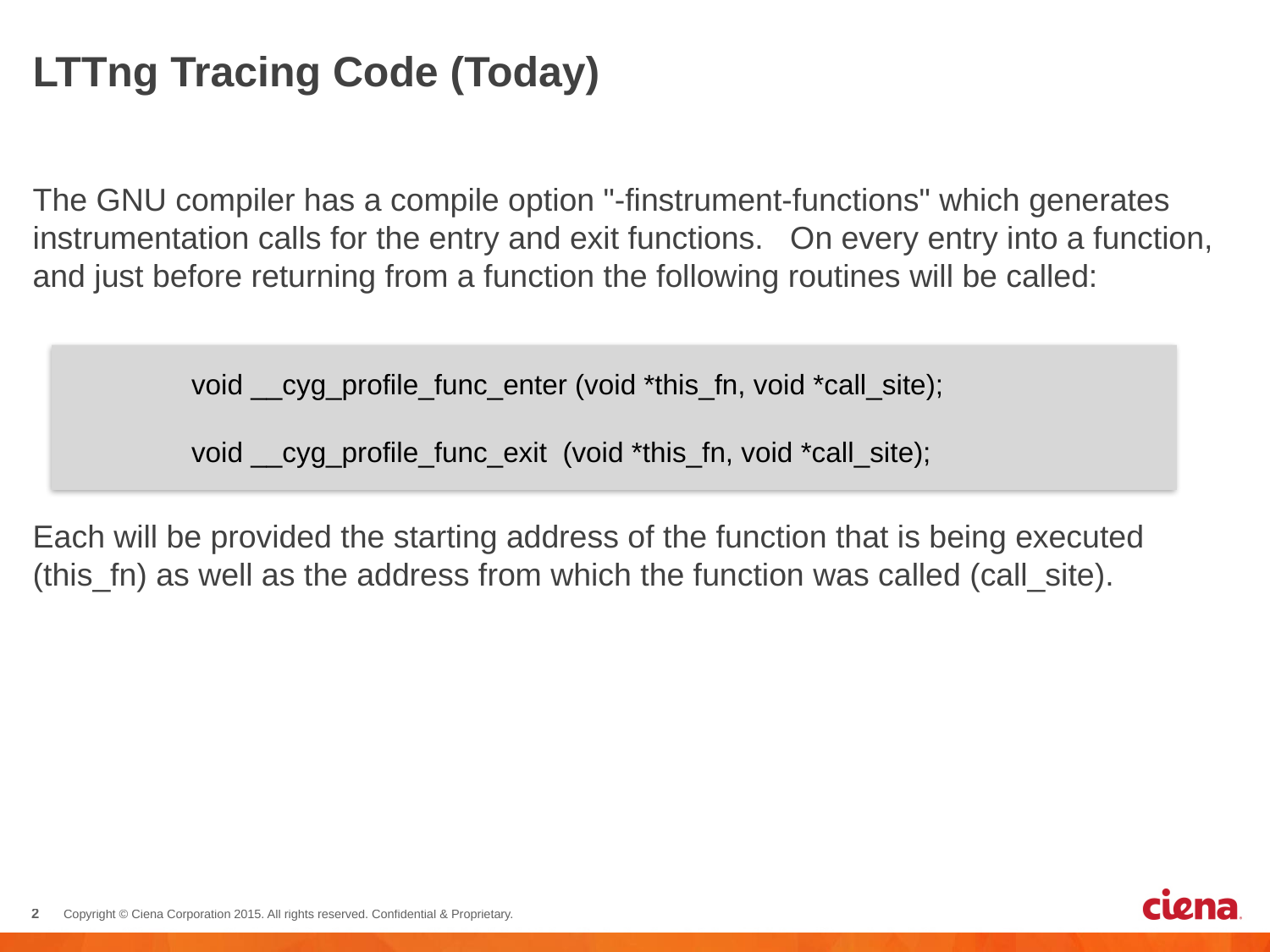

# LTTng Tracing Code (Today)
The GNU compiler has a compile option "-finstrument-functions" which generates instrumentation calls for the entry and exit functions.   On every entry into a function, and just before returning from a function the following routines will be called:

Each will be provided the starting address of the function that is being executed (this_fn) as well as the address from which the function was called (call_site).

	void __cyg_profile_func_enter (void *this_fn, void *call_site);

	void __cyg_profile_func_exit  (void *this_fn, void *call_site);